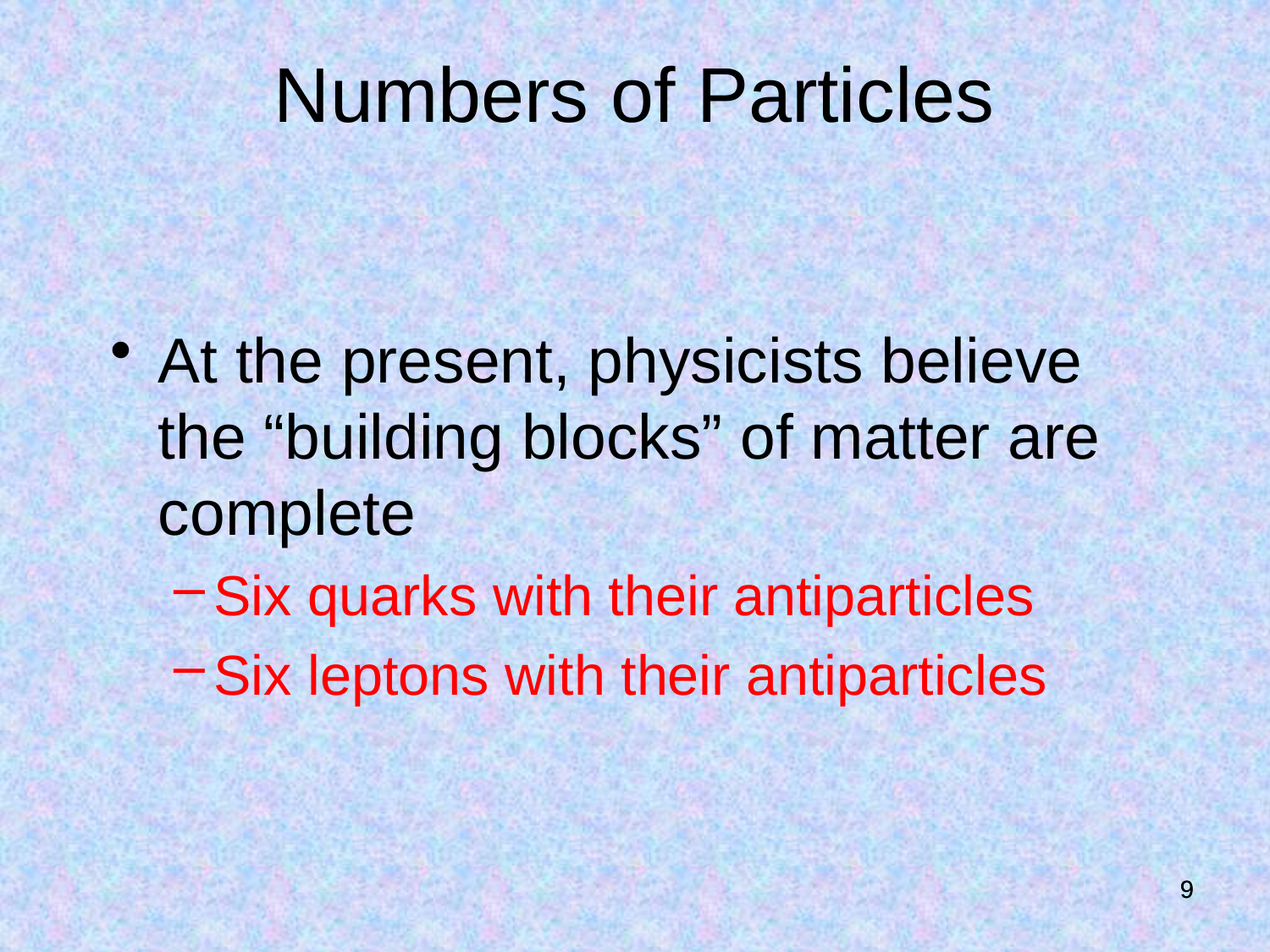

Numbers of Particles
At the present, physicists believe the “building blocks” of matter are complete
Six quarks with their antiparticles
Six leptons with their antiparticles

9
9